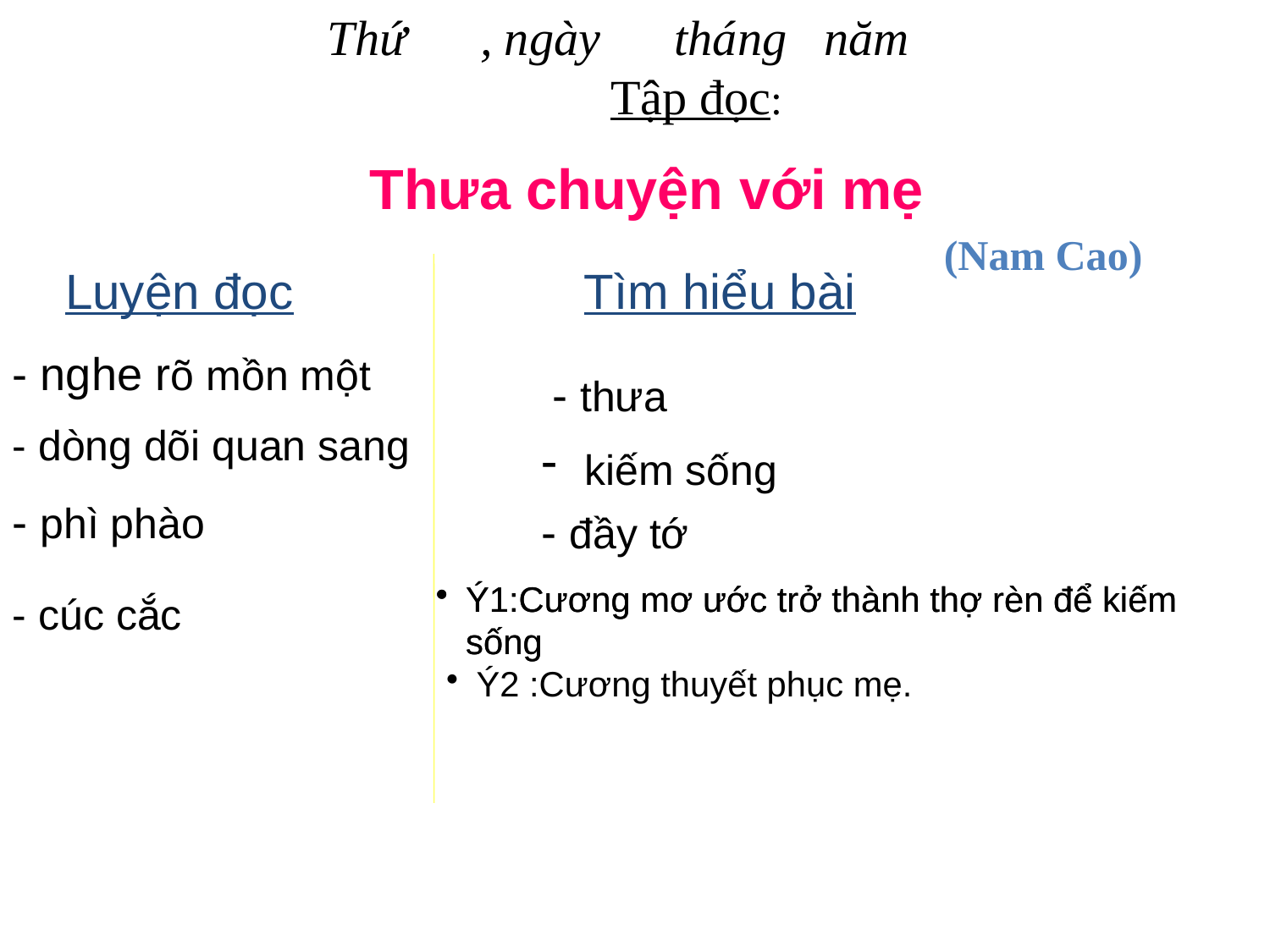

Thứ      , ngày      tháng   năm          					Tập đọc:
 Thưa chuyện với mẹ

(Nam Cao)
Luyện đọc

Tìm hiểu bài
- nghe rõ mồn một
- thưa
- dòng dõi quan sang
 kiếm sống
- phì phào
- đầy tớ
Ý1:Cương mơ ước trở thành thợ rèn để kiếm sống
Ý1:Cương mơ ước trở thành thợ rèn để kiếm sống
- cúc cắc
Ý2 :Cương thuyết phục mẹ.